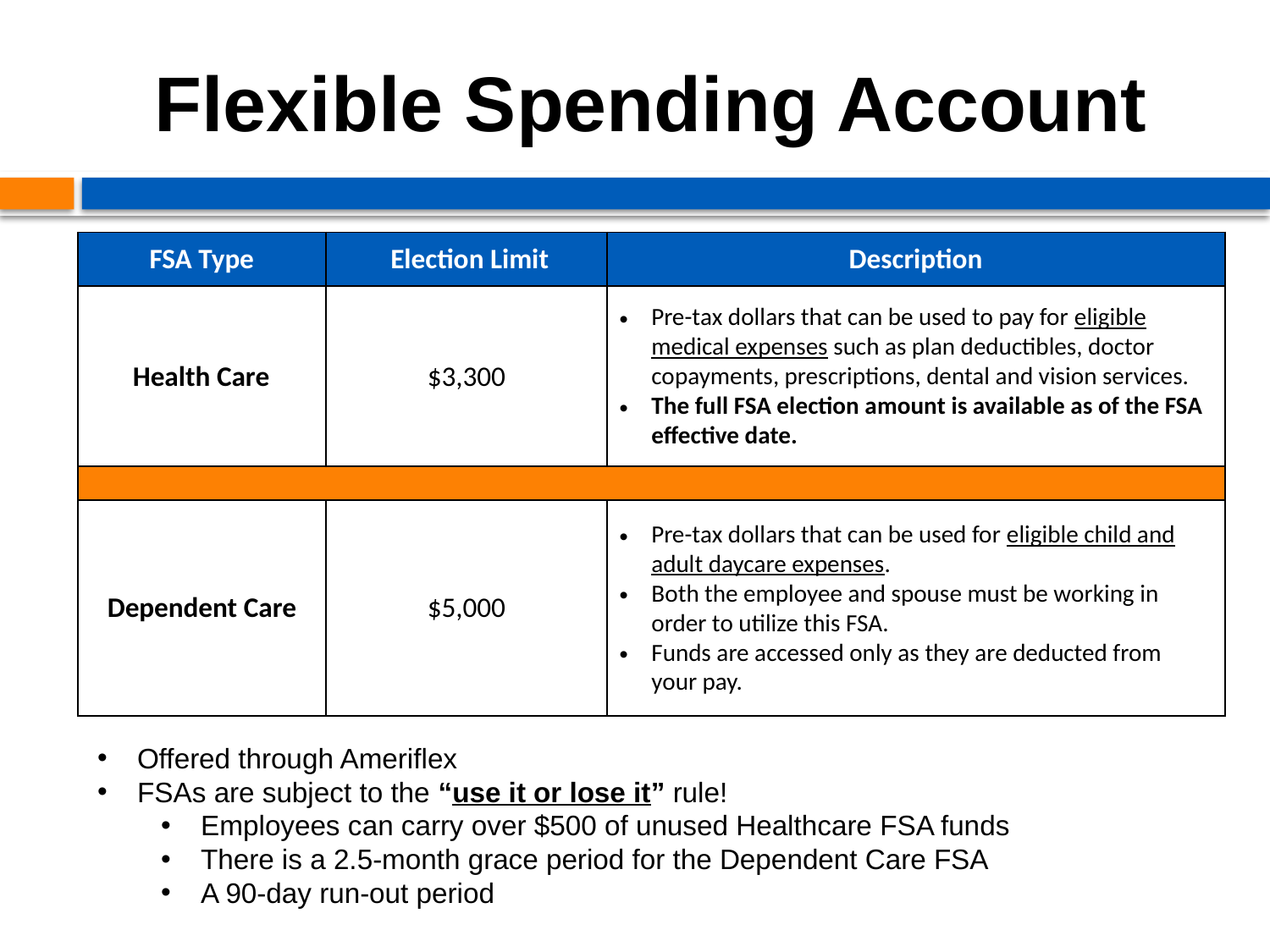

# Flexible Spending Account
| FSA Type | Election Limit | Description |
| --- | --- | --- |
| Health Care | $3,300 | Pre-tax dollars that can be used to pay for eligible medical expenses such as plan deductibles, doctor copayments, prescriptions, dental and vision services. The full FSA election amount is available as of the FSA effective date. |
|  |  |  |
| Dependent Care | $5,000 | Pre-tax dollars that can be used for eligible child and adult daycare expenses. Both the employee and spouse must be working in order to utilize this FSA. Funds are accessed only as they are deducted from your pay. |
Offered through Ameriflex
FSAs are subject to the “use it or lose it” rule!
Employees can carry over $500 of unused Healthcare FSA funds
There is a 2.5-month grace period for the Dependent Care FSA
A 90-day run-out period